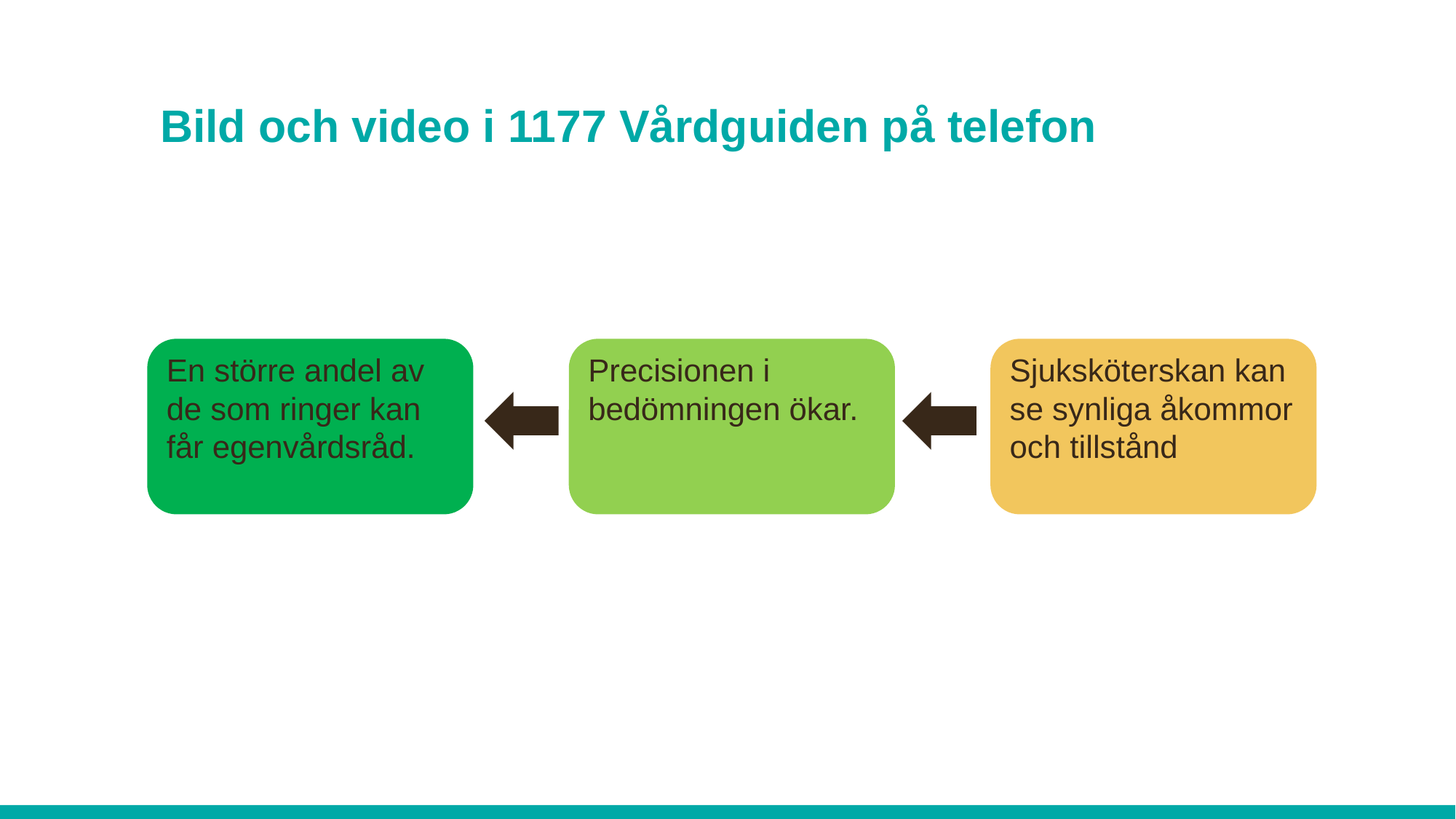

# Bild och video i 1177 Vårdguiden på telefon
En större andel av de som ringer kan får egenvårdsråd.

Precisionen i bedömningen ökar.

Sjuksköterskan kan se synliga åkommor och tillstånd